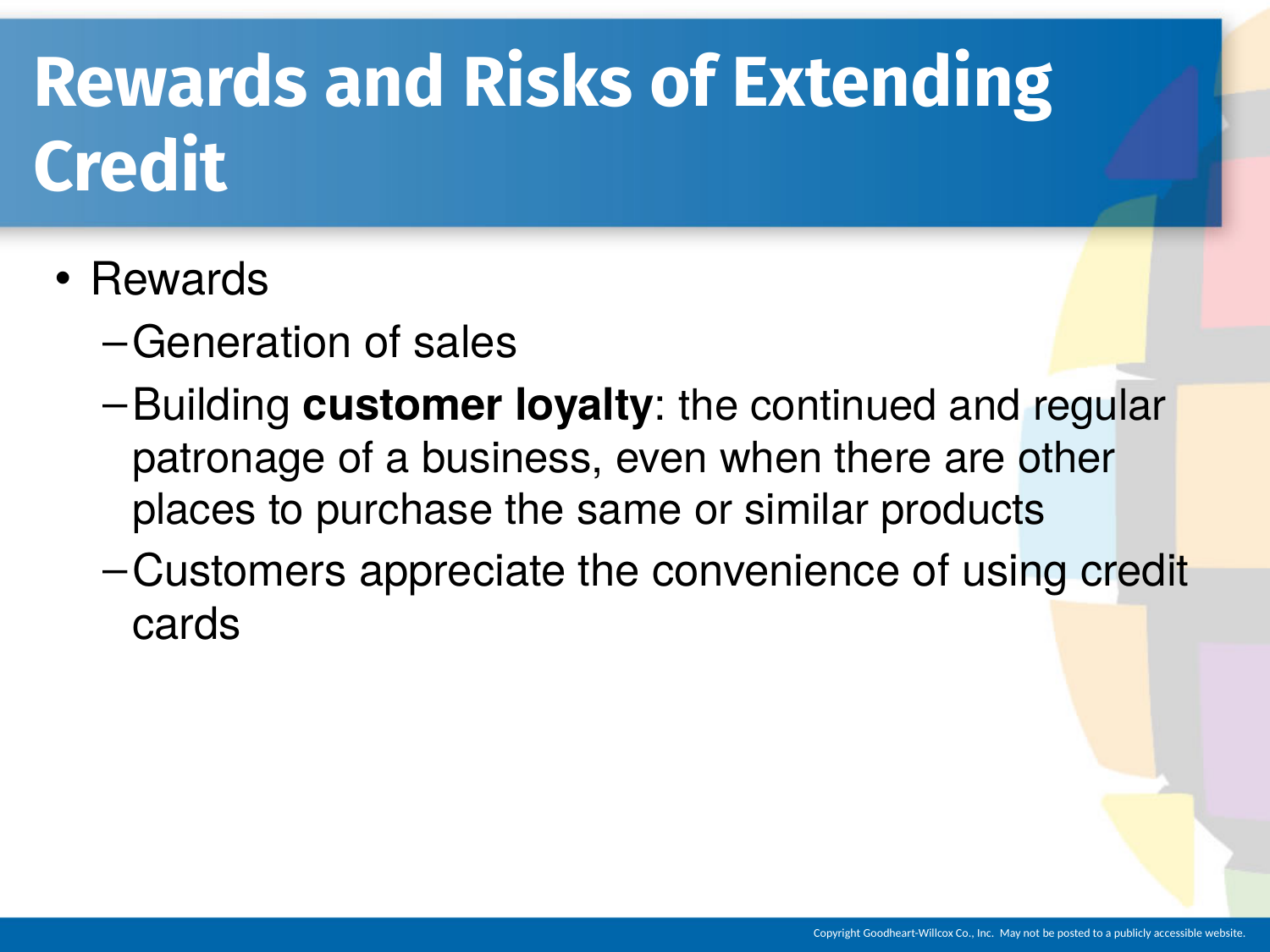

# Rewards and Risks of Extending Credit
Rewards
Generation of sales
Building customer loyalty: the continued and regular patronage of a business, even when there are other places to purchase the same or similar products
Customers appreciate the convenience of using credit cards